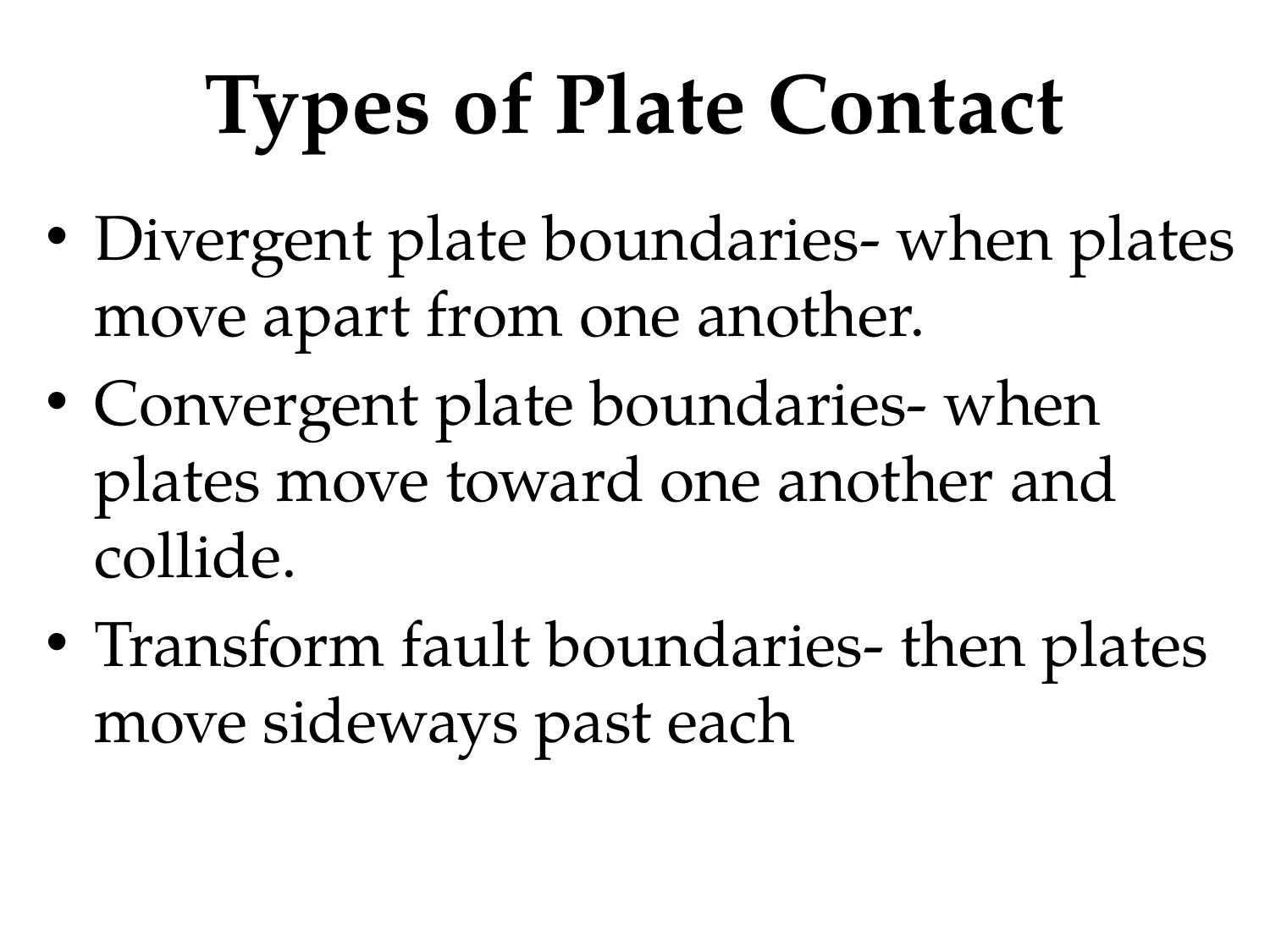

Types of Plate Contact
Divergent plate boundaries- when plates move apart from one another.
Convergent plate boundaries- when plates move toward one another and collide.
Transform fault boundaries- then plates move sideways past each other.